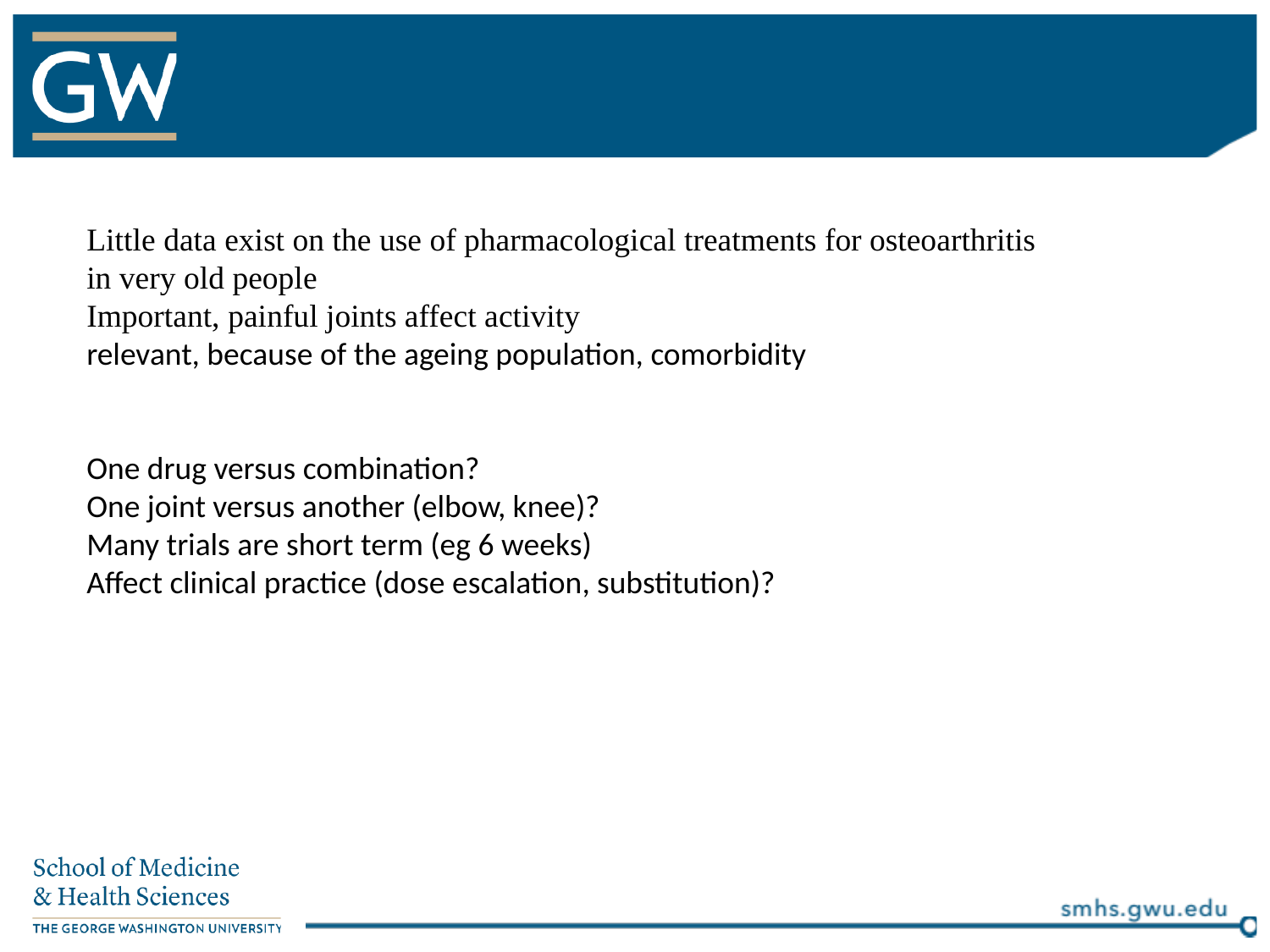

#
Little data exist on the use of pharmacological treatments for osteoarthritis in very old people
Important, painful joints affect activity
relevant, because of the ageing population, comorbidity

One drug versus combination?
One joint versus another (elbow, knee)?
Many trials are short term (eg 6 weeks)
Affect clinical practice (dose escalation, substitution)?